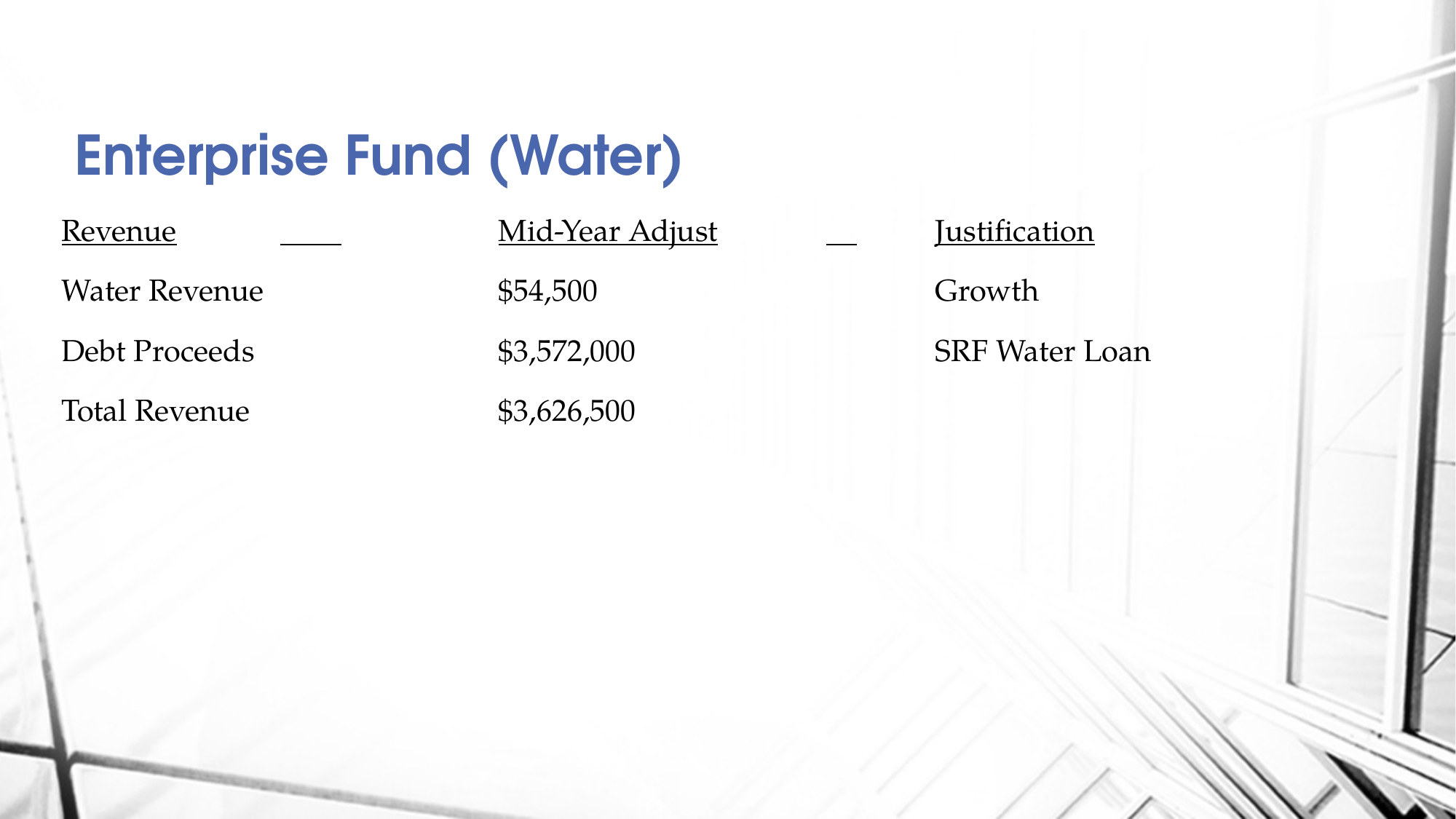

# Enterprise Fund (Water)
Revenue	        		Mid-Year Adjust	    	Justification
Water Revenue			$54,500				Growth
Debt Proceeds	        		$3,572,000			SRF Water Loan
Total Revenue			$3,626,500